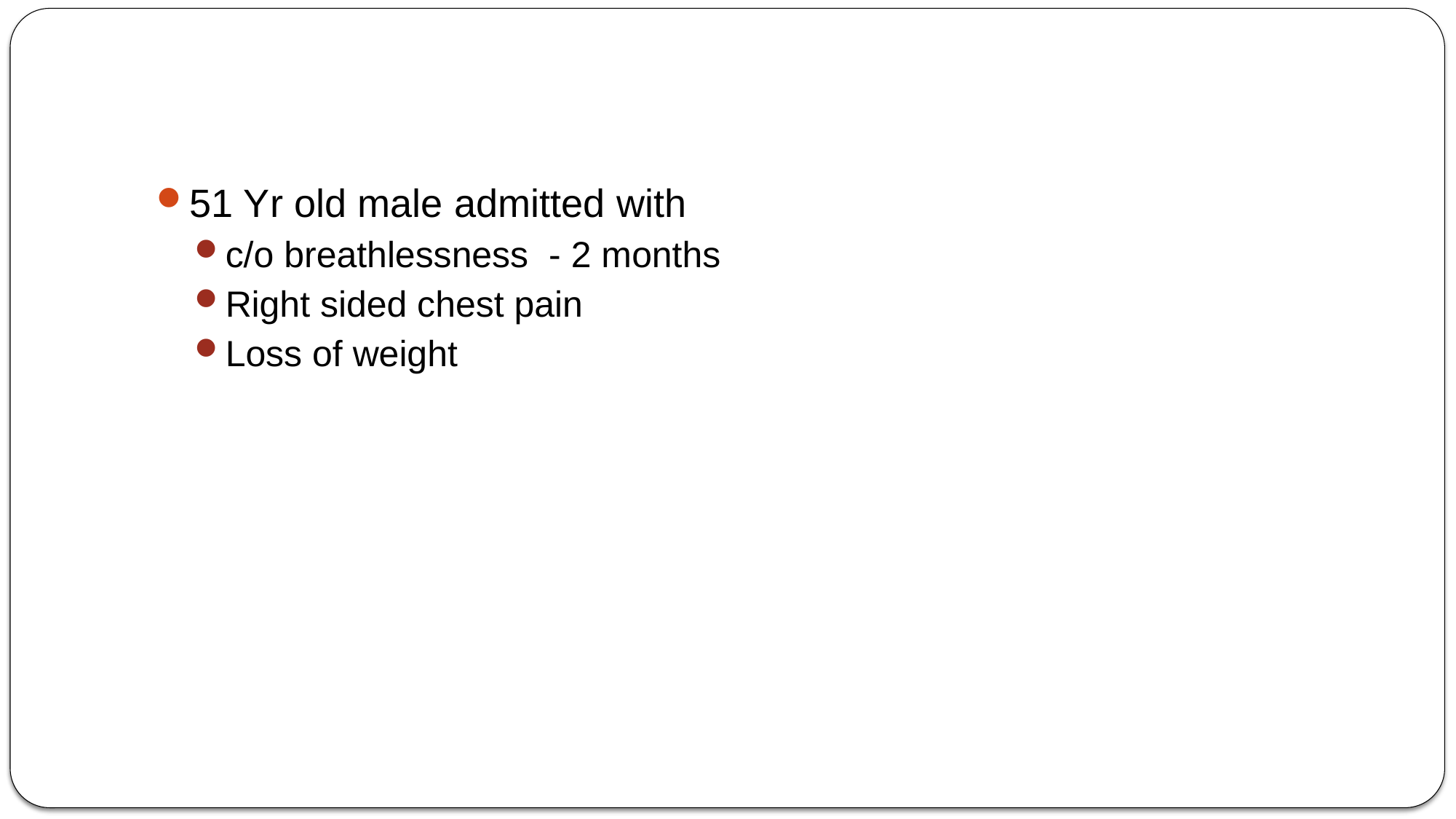

#
51 Yr old male admitted with
c/o breathlessness  - 2 months
Right sided chest pain
Loss of weight